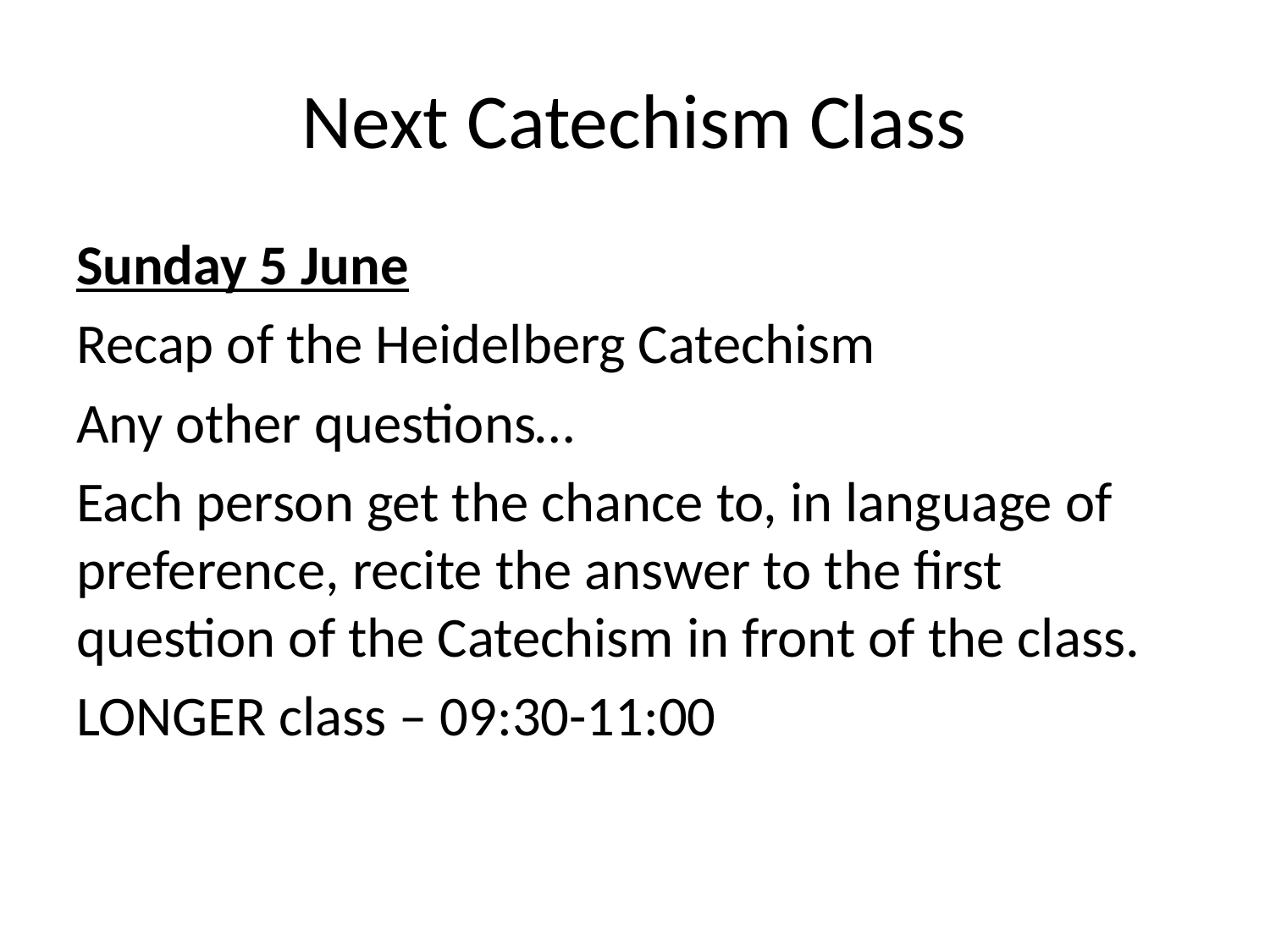

# Next Catechism Class
Sunday 5 June
Recap of the Heidelberg Catechism
Any other questions…
Each person get the chance to, in language of preference, recite the answer to the first question of the Catechism in front of the class.
LONGER class – 09:30-11:00